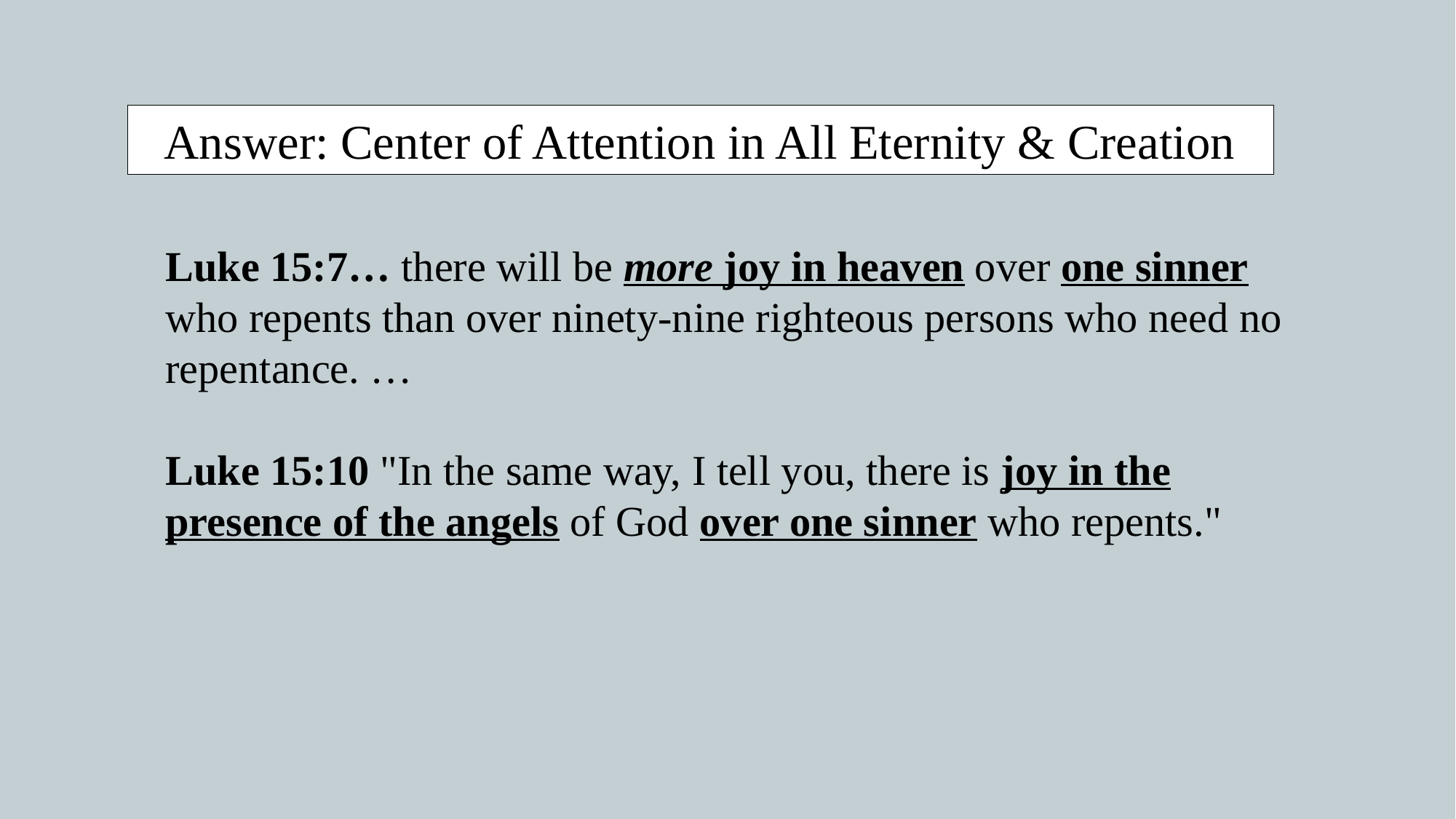

Answer: Center of Attention in All Eternity & Creation
Luke 15:7… there will be more joy in heaven over one sinner who repents than over ninety-nine righteous persons who need no repentance. …

Luke 15:10 "In the same way, I tell you, there is joy in the presence of the angels of God over one sinner who repents."